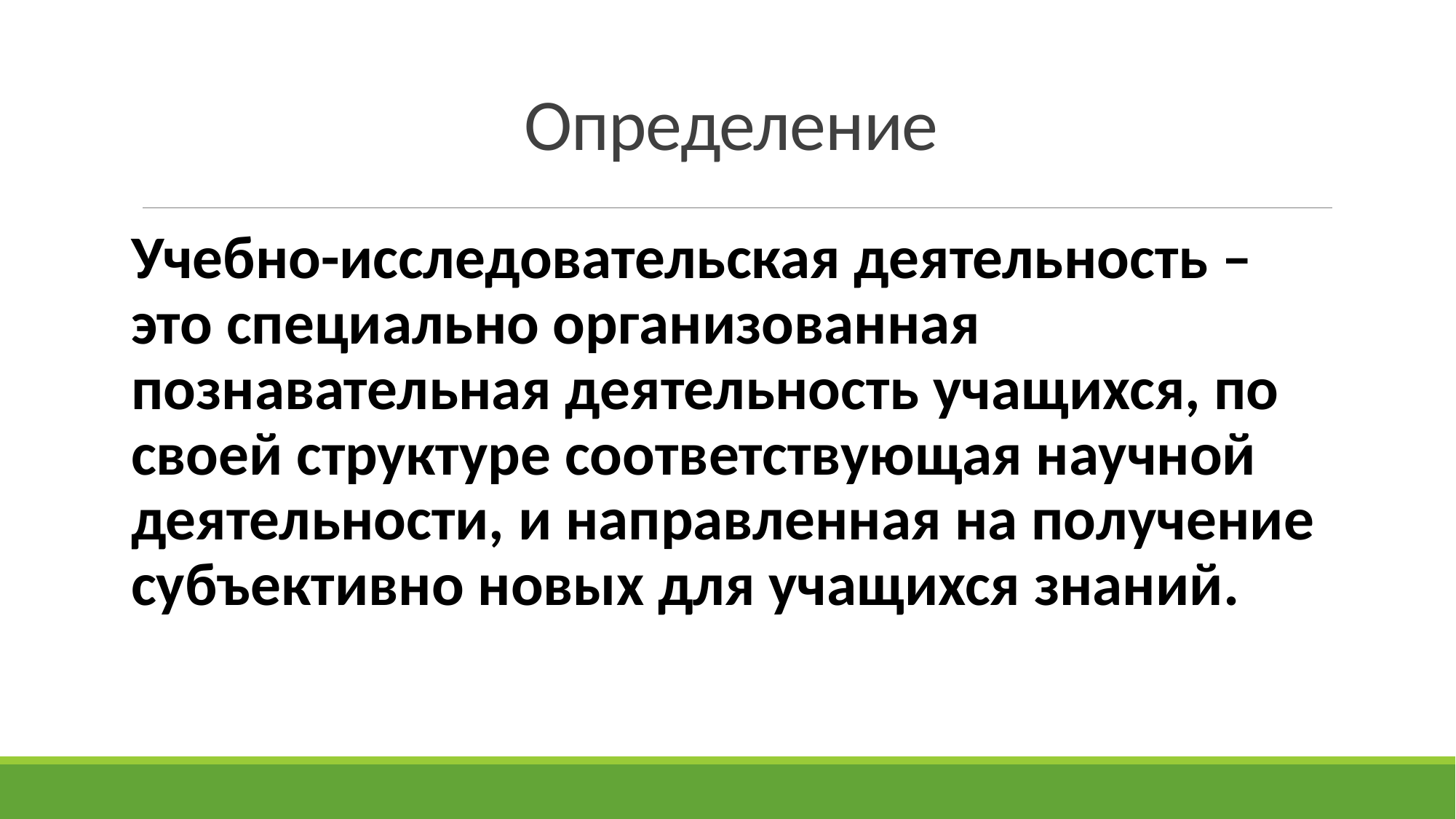

# Определение
Учебно-исследовательская деятельность – это специально организованная познавательная деятельность учащихся, по своей структуре соответствующая научной деятельности, и направленная на получение субъективно новых для учащихся знаний.